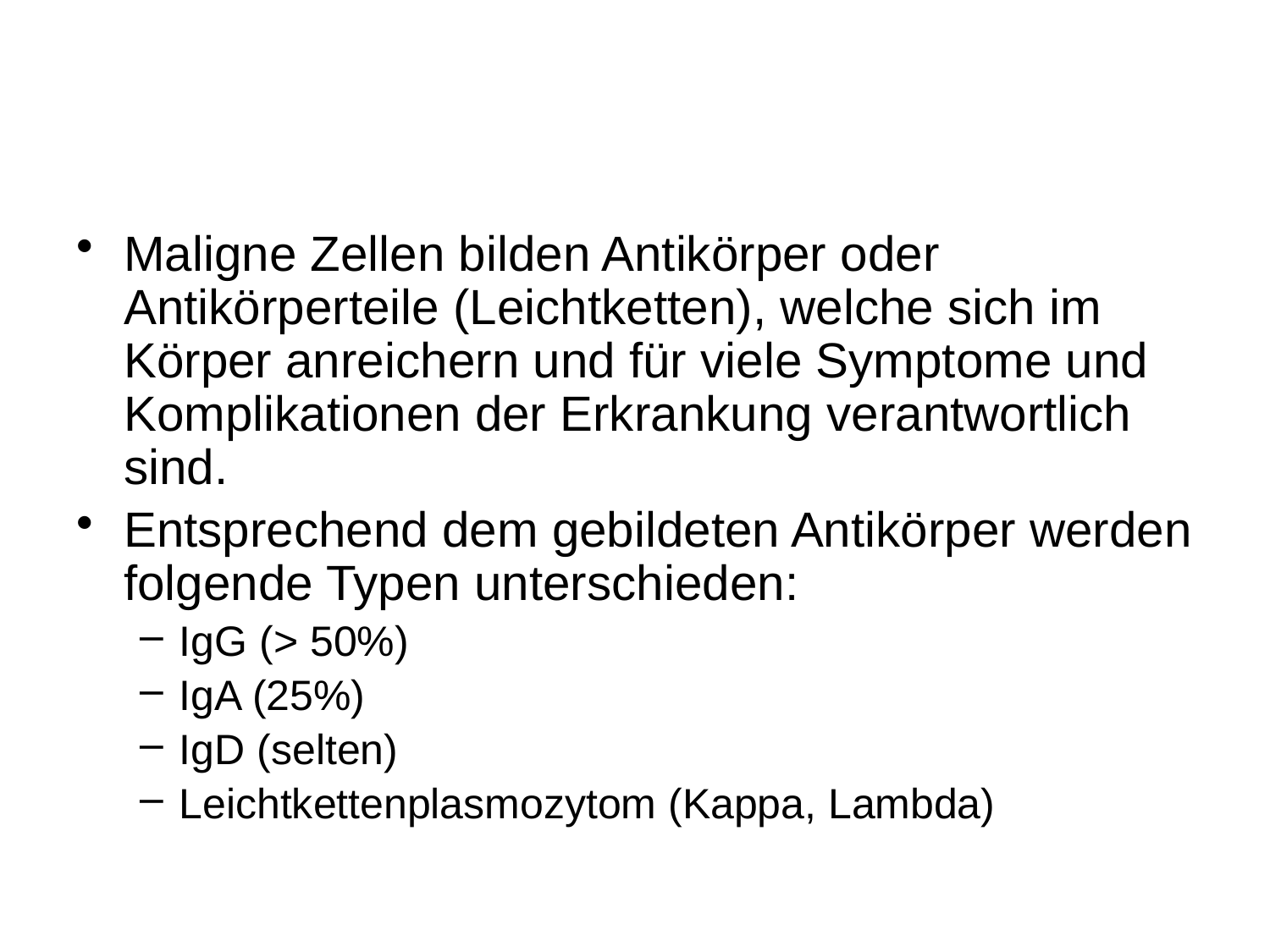

#
Maligne Zellen bilden Antikörper oder Antikörperteile (Leichtketten), welche sich im Körper anreichern und für viele Symptome und Komplikationen der Erkrankung verantwortlich sind.
Entsprechend dem gebildeten Antikörper werden folgende Typen unterschieden:
IgG (> 50%)
IgA (25%)
IgD (selten)
Leichtkettenplasmozytom (Kappa, Lambda)